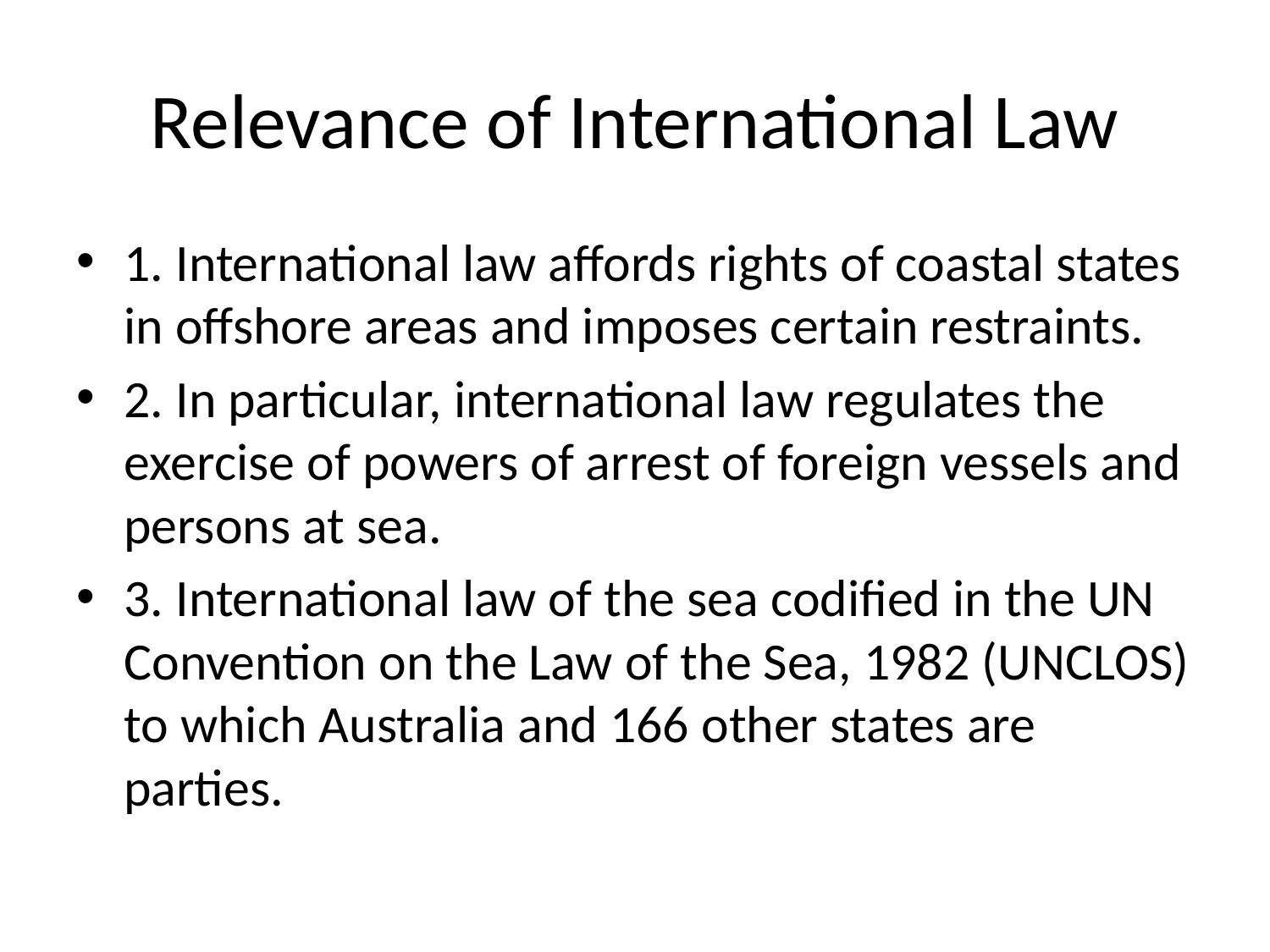

# Relevance of International Law
1. International law affords rights of coastal states in offshore areas and imposes certain restraints.
2. In particular, international law regulates the exercise of powers of arrest of foreign vessels and persons at sea.
3. International law of the sea codified in the UN Convention on the Law of the Sea, 1982 (UNCLOS) to which Australia and 166 other states are parties.